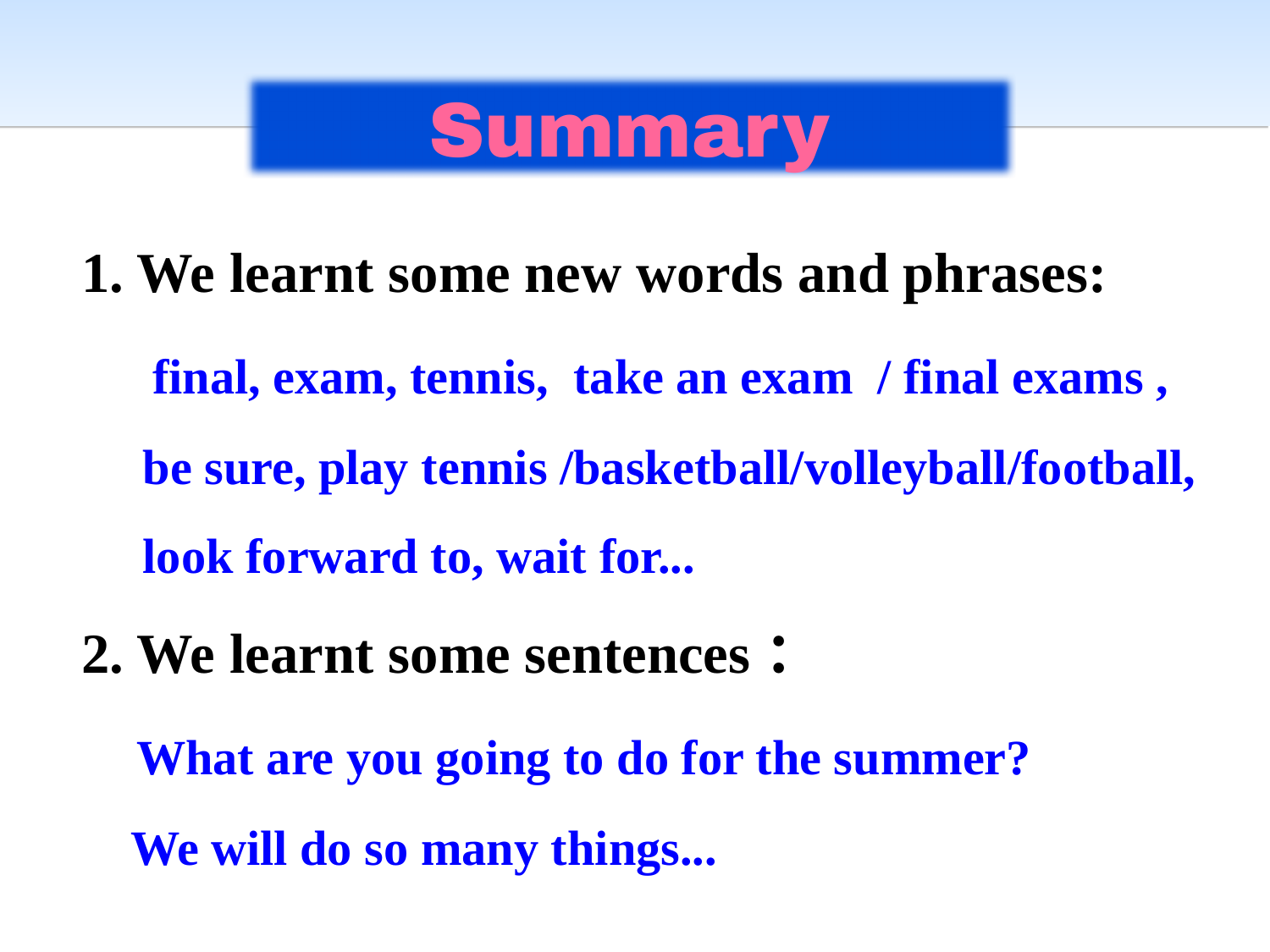

Summary
1. We learnt some new words and phrases:
     final, exam, tennis,  take an exam  / final exams ,
     be sure, play tennis /basketball/volleyball/football,
     look forward to, wait for...
2. We learnt some sentences：
    What are you going to do for the summer?
    We will do so many things...